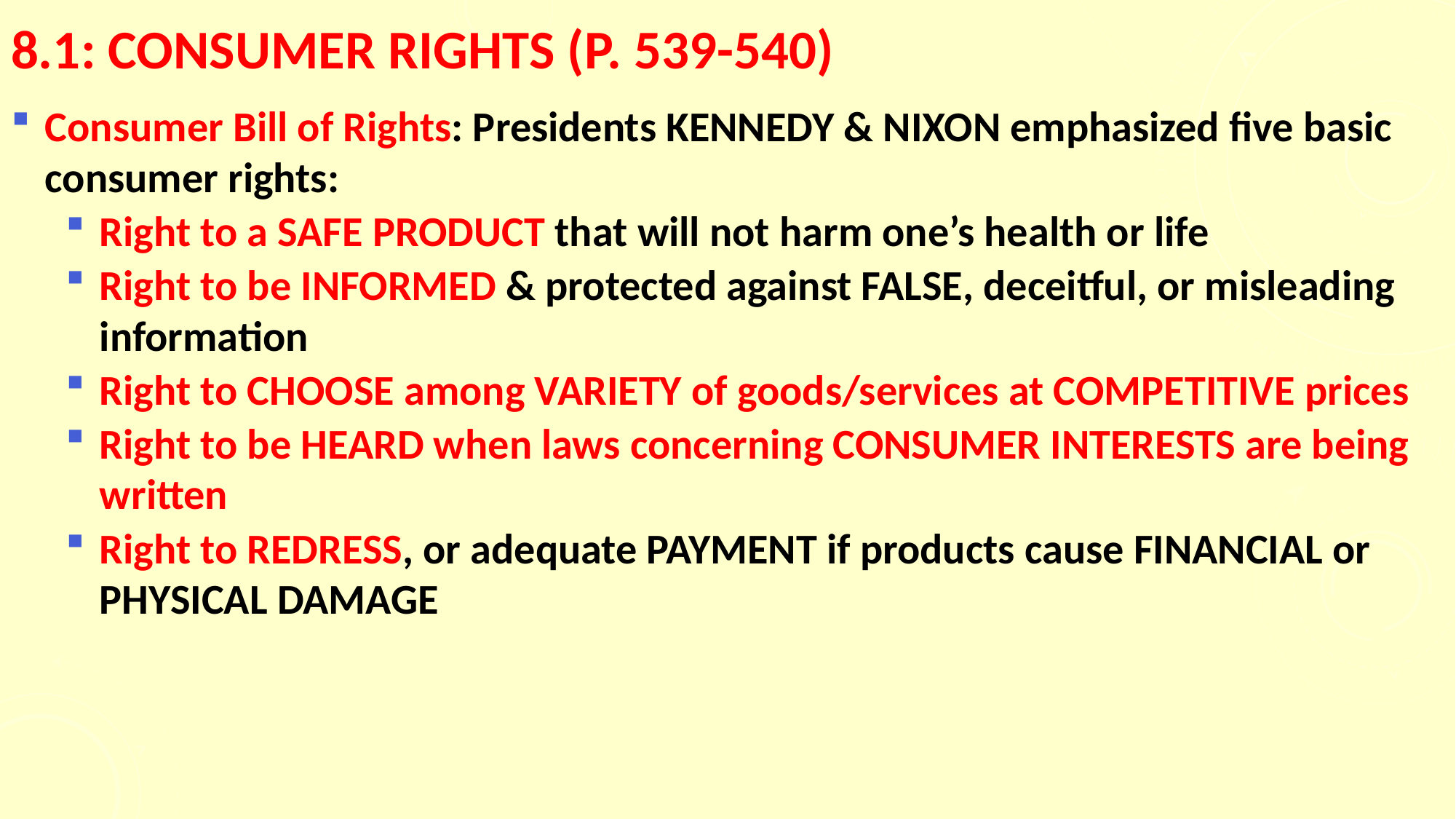

# 8.1: CONSUMER RIGHTS (p. 539-540)
Consumer Bill of Rights: Presidents KENNEDY & NIXON emphasized five basic consumer rights:
Right to a SAFE PRODUCT that will not harm one’s health or life
Right to be INFORMED & protected against FALSE, deceitful, or misleading information
Right to CHOOSE among VARIETY of goods/services at COMPETITIVE prices
Right to be HEARD when laws concerning CONSUMER INTERESTS are being written
Right to REDRESS, or adequate PAYMENT if products cause FINANCIAL or PHYSICAL DAMAGE